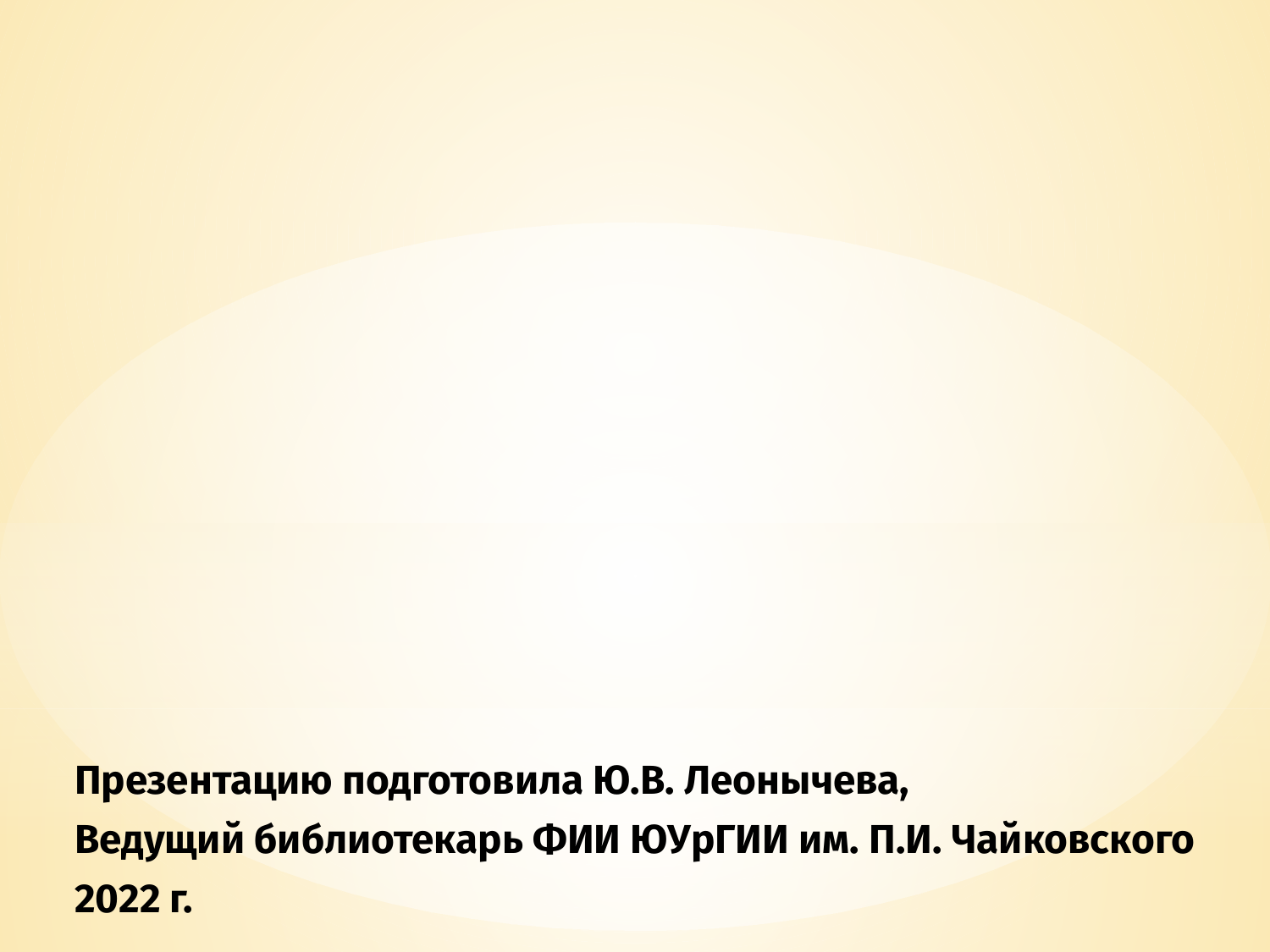

Презентацию подготовила Ю.В. Леонычева,
Ведущий библиотекарь ФИИ ЮУрГИИ им. П.И. Чайковского
2022 г.